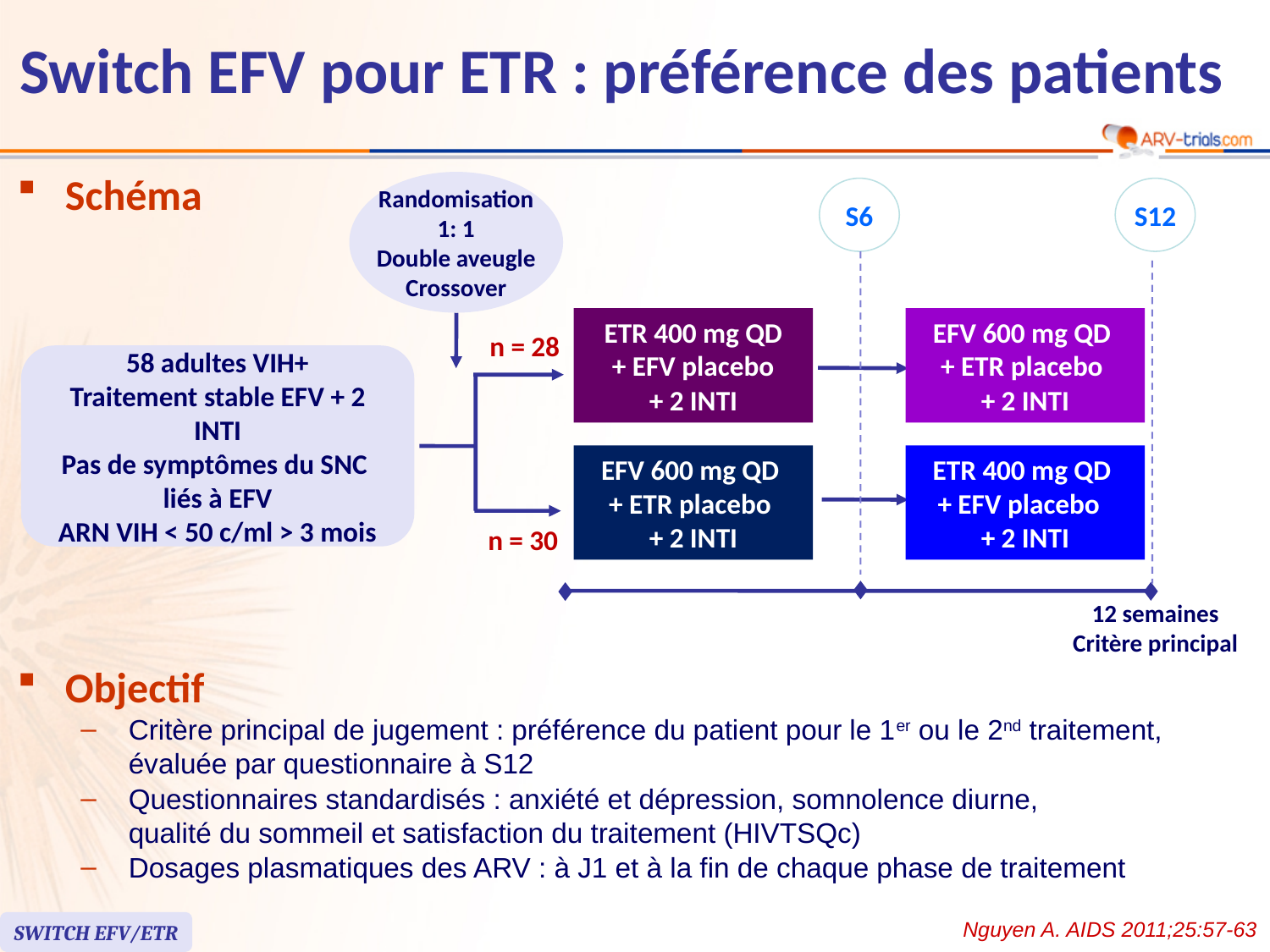

# Switch EFV pour ETR : préférence des patients
Schéma
Randomisation
1: 1
Double aveugle
Crossover
S6
S12

ETR 400 mg QD
 + EFV placebo
+ 2 INTI
EFV 600 mg QD
+ ETR placebo
+ 2 INTI
n = 28
58 adultes VIH+
Traitement stable EFV + 2 INTI
Pas de symptômes du SNC
liés à EFV
ARN VIH < 50 c/ml > 3 mois

EFV 600 mg QD
+ ETR placebo
+ 2 INTI
ETR 400 mg QD
+ EFV placebo
+ 2 INTI

n = 30

12 semaines
Critère principal
        24 weeks      	                48 weeks
   Primary Endpoint 	       Secondary Endpoint
Objectif
Critère principal de jugement : préférence du patient pour le 1er ou le 2nd traitement, évaluée par questionnaire à S12
Questionnaires standardisés : anxiété et dépression, somnolence diurne,
qualité du sommeil et satisfaction du traitement (HIVTSQc)
Dosages plasmatiques des ARV : à J1 et à la fin de chaque phase de traitement
Nguyen A. AIDS 2011;25:57-63
SWITCH EFV/ETR